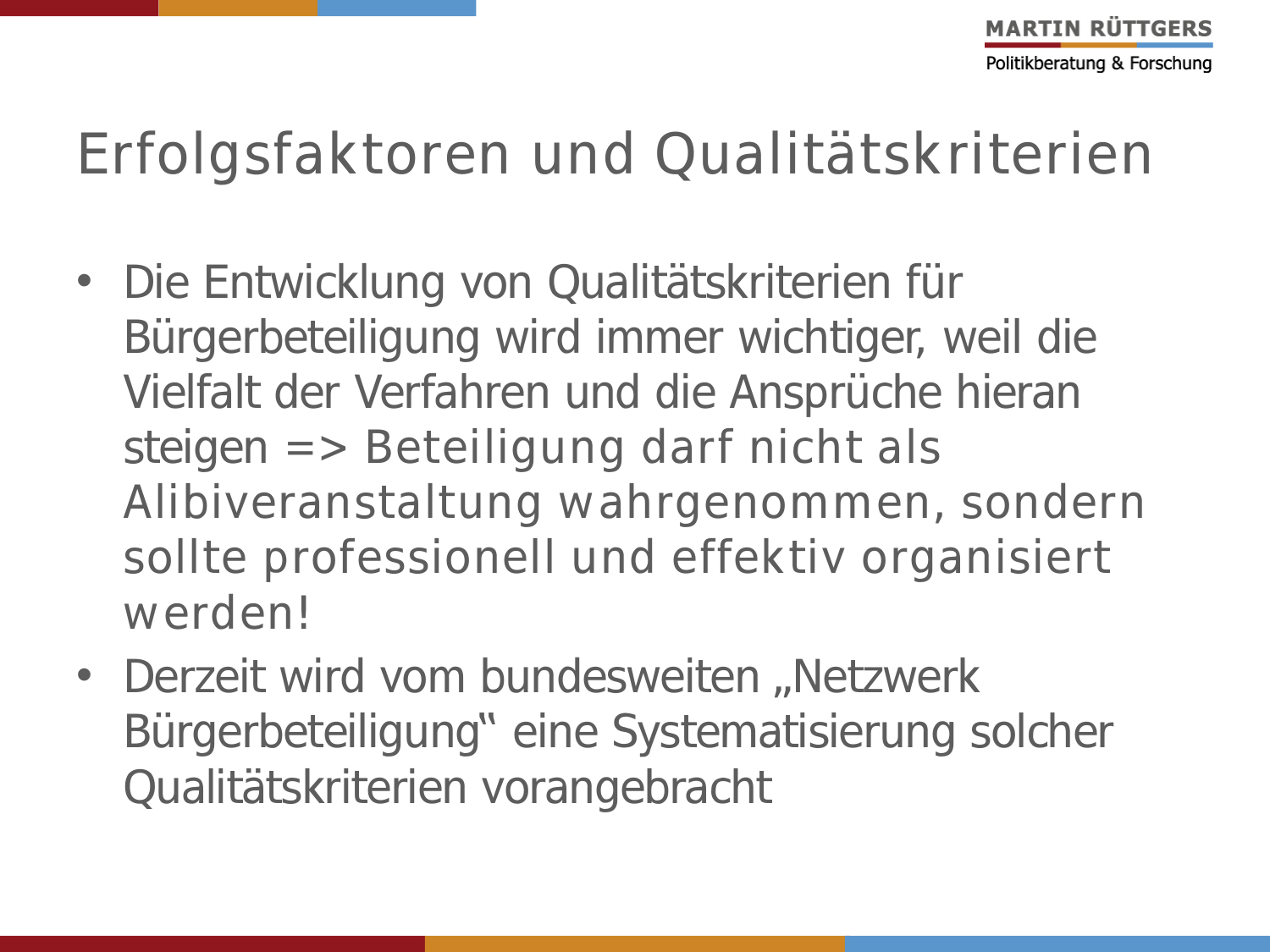

# Erfolgsfaktoren und Qualitätskriterien
Die Entwicklung von Qualitätskriterien für Bürgerbeteiligung wird immer wichtiger, weil die Vielfalt der Verfahren und die Ansprüche hieran steigen => Beteiligung darf nicht als Alibiveranstaltung wahrgenommen, sondern sollte professionell und effektiv organisiert werden!
Derzeit wird vom bundesweiten „Netzwerk Bürgerbeteiligung“ eine Systematisierung solcher Qualitätskriterien vorangebracht